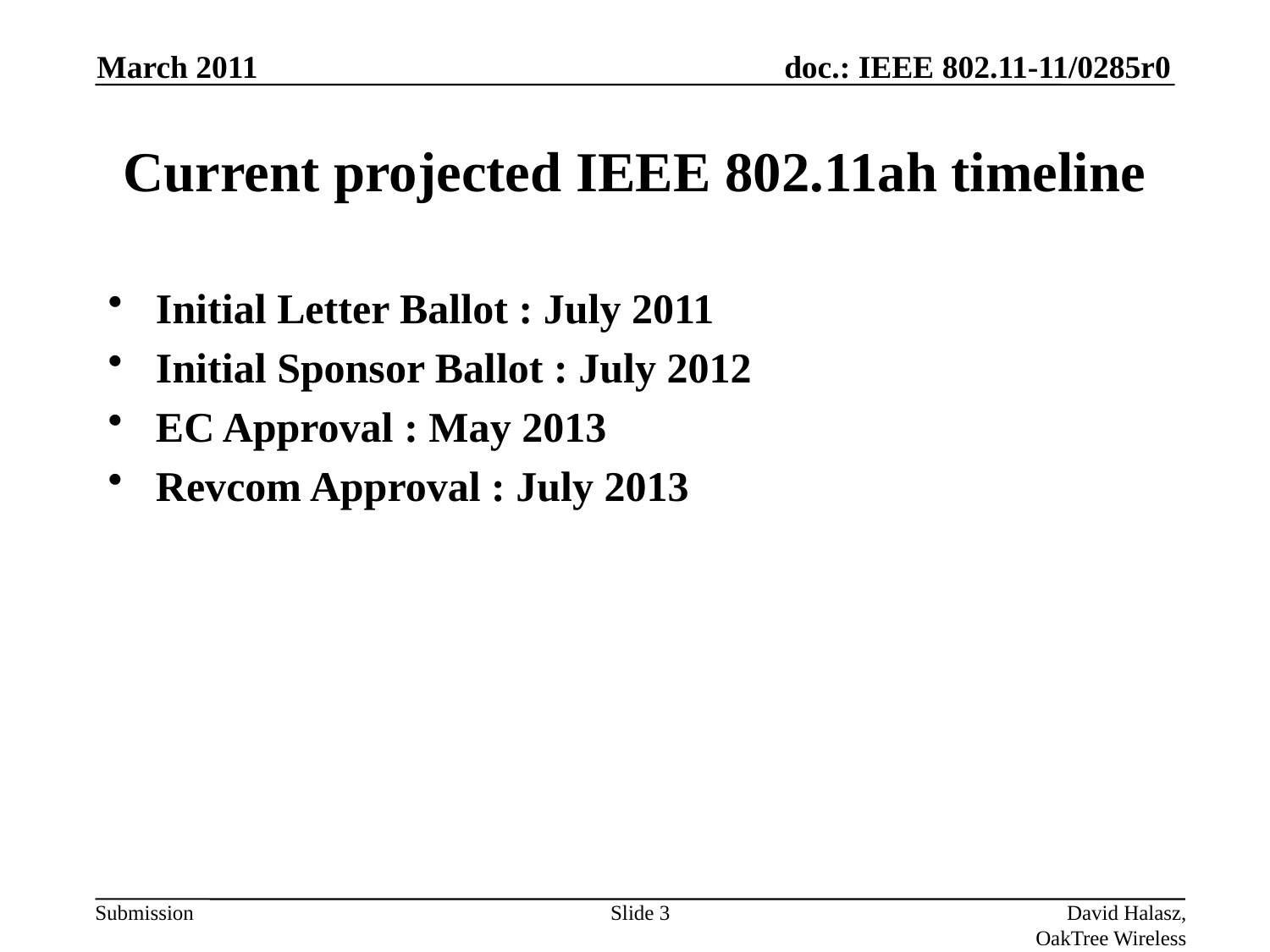

March 2011
# Current projected IEEE 802.11ah timeline
Initial Letter Ballot : July 2011
Initial Sponsor Ballot : July 2012
EC Approval : May 2013
Revcom Approval : July 2013
Slide 3
David Halasz, OakTree Wireless